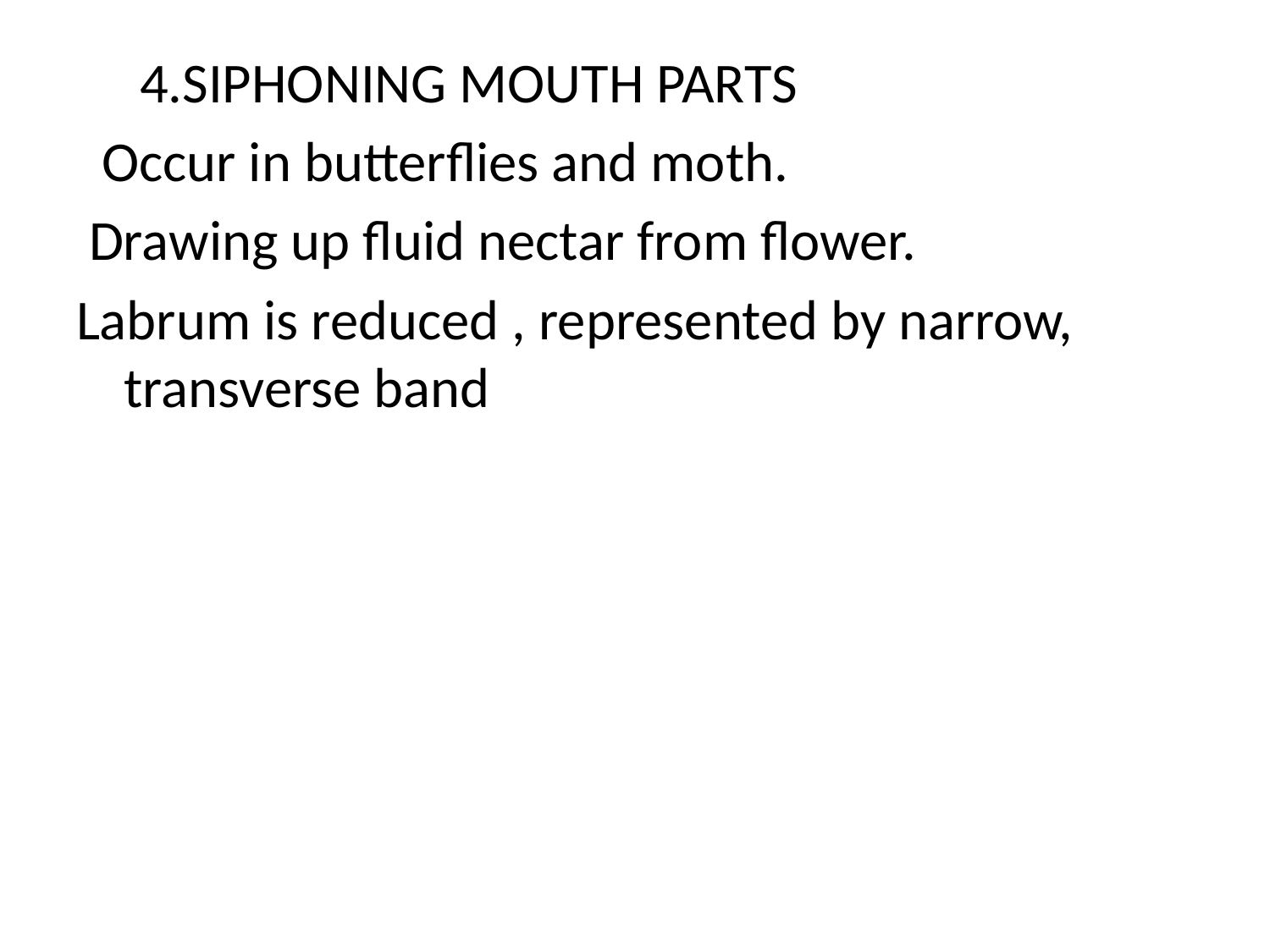

4.SIPHONING MOUTH PARTS
  Occur in butterflies and moth.
 Drawing up fluid nectar from flower.
Labrum is reduced , represented by narrow, transverse band